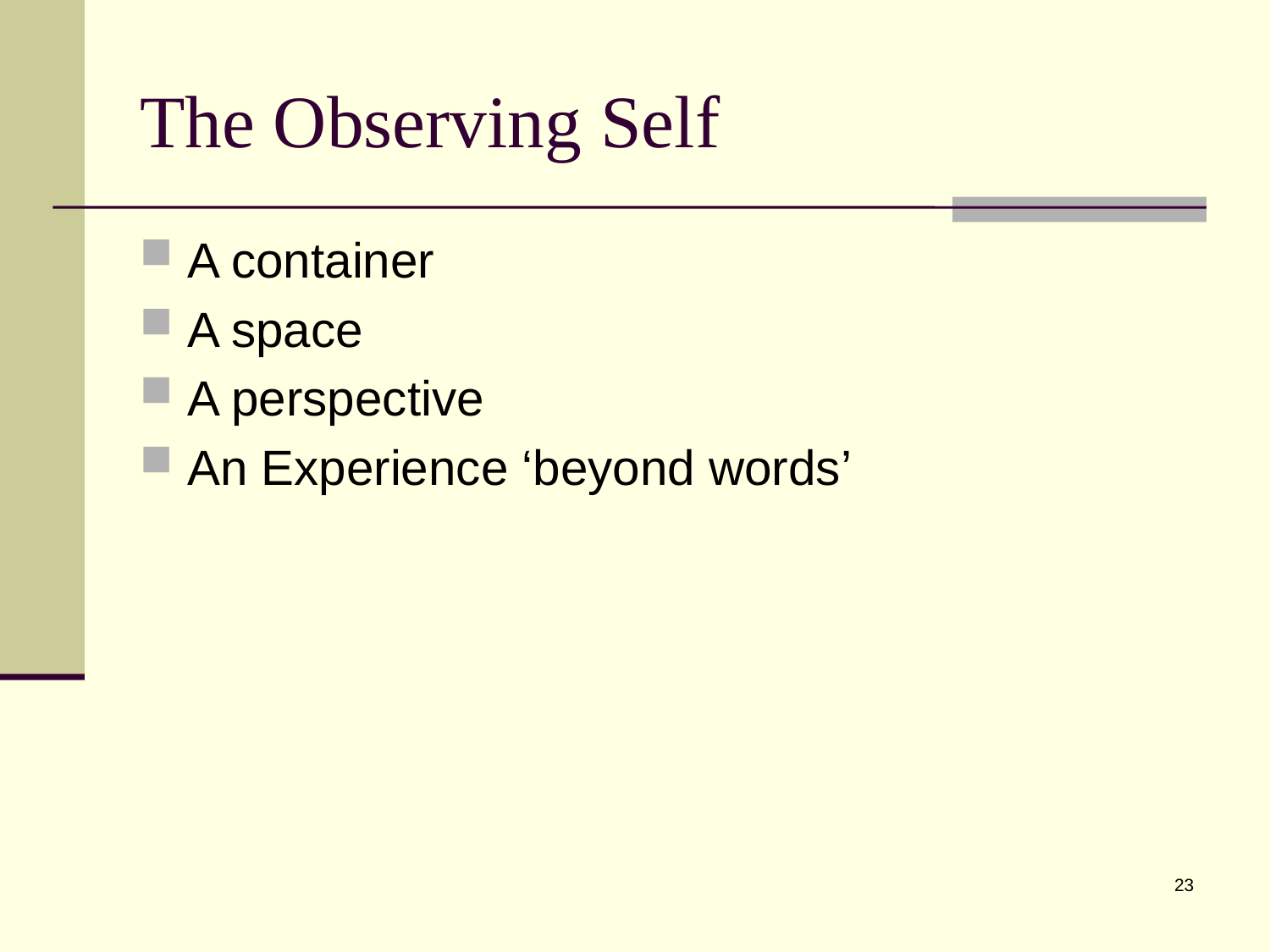

# The Observing Self
A container
A space
A perspective
An Experience ‘beyond words’

23